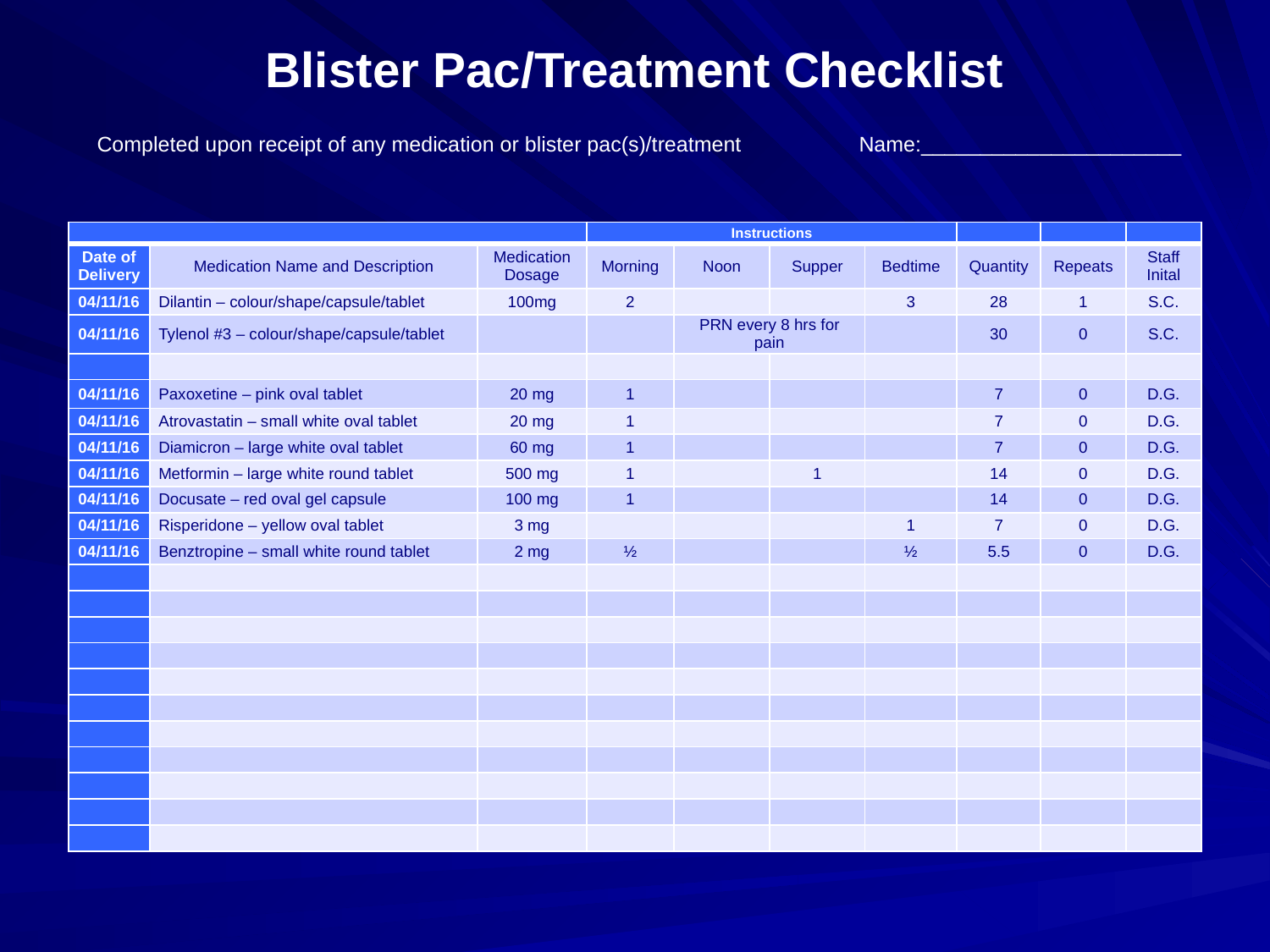

Blister Pac/Treatment Checklist
Completed upon receipt of any medication or blister pac(s)/treatment	Name:______________________
|  |  |  | Instructions |  |  |  |  |  |  |
| --- | --- | --- | --- | --- | --- | --- | --- | --- | --- |
| Date of Delivery | Medication Name and Description | Medication Dosage | Morning | Noon | Supper | Bedtime | Quantity | Repeats | Staff Inital |
| 04/11/16 | Dilantin – colour/shape/capsule/tablet | 100mg | 2 |  |  | 3 | 28 | 1 | S.C. |
| 04/11/16 | Tylenol #3 – colour/shape/capsule/tablet |  |  | PRN every 8 hrs for pain |  |  | 30 | 0 | S.C. |
|  |  |  |  |  |  |  |  |  |  |
| 04/11/16 | Paxoxetine – pink oval tablet | 20 mg | 1 |  |  |  | 7 | 0 | D.G. |
| 04/11/16 | Atrovastatin – small white oval tablet | 20 mg | 1 |  |  |  | 7 | 0 | D.G. |
| 04/11/16 | Diamicron – large white oval tablet | 60 mg | 1 |  |  |  | 7 | 0 | D.G. |
| 04/11/16 | Metformin – large white round tablet | 500 mg | 1 |  | 1 |  | 14 | 0 | D.G. |
| 04/11/16 | Docusate – red oval gel capsule | 100 mg | 1 |  |  |  | 14 | 0 | D.G. |
| 04/11/16 | Risperidone – yellow oval tablet | 3 mg |  |  |  | 1 | 7 | 0 | D.G. |
| 04/11/16 | Benztropine – small white round tablet | 2 mg | ½ |  |  | ½ | 5.5 | 0 | D.G. |
|  |  |  |  |  |  |  |  |  |  |
|  |  |  |  |  |  |  |  |  |  |
|  |  |  |  |  |  |  |  |  |  |
|  |  |  |  |  |  |  |  |  |  |
|  |  |  |  |  |  |  |  |  |  |
|  |  |  |  |  |  |  |  |  |  |
|  |  |  |  |  |  |  |  |  |  |
|  |  |  |  |  |  |  |  |  |  |
|  |  |  |  |  |  |  |  |  |  |
|  |  |  |  |  |  |  |  |  |  |
|  |  |  |  |  |  |  |  |  |  |
|  |  |  | Instructions |  |  |  |  |  |  |
| --- | --- | --- | --- | --- | --- | --- | --- | --- | --- |
| Date of Delivery | Medication Name and Description | Medication Dosage | Morning | Noon | Supper | Bedtime | Quantity | Repeats | Staff Inital |
| 04/11/16 | Dilantin – colour/shape/capsule/tablet | 100mg | 2 |  |  | 3 | 28 | 1 | S.C. |
| 04/11/16 | Tylenol #3 – colour/shape/capsule/tablet |  |  | PRN every 8 hrs for pain |  |  | 30 | 0 | S.C. |
|  |  |  |  |  |  |  |  |  |  |
| 04/11/16 | Paxoxetine – pink oval tablet | 20 mg | 1 |  |  |  | 7 | 0 | D.G. |
| 04/11/16 | Atrovastatin – small white oval tablet | 20 mg | 1 |  |  |  | 7 | 0 | D.G. |
| 04/11/16 | Diamicron – large white oval tablet | 60 mg | 1 |  |  |  | 7 | 0 | D.G. |
| 04/11/16 | Metformin – large white round tablet | 500 mg | 1 |  | 1 |  | 14 | 0 | D.G. |
| 04/11/16 | Docusate – red oval gel capsule | 100 mg | 1 |  |  |  | 14 | 0 | D.G. |
| 04/11/16 | Risperidone – yellow oval tablet | 3 mg |  |  |  | 1 | 7 | 0 | D.G. |
| 04/11/16 | Benztropine – small white round tablet | 2 mg | ½ |  |  | ½ | 5.5 | 0 | D.G. |
|  |  |  |  |  |  |  |  |  |  |
|  |  |  |  |  |  |  |  |  |  |
|  |  |  |  |  |  |  |  |  |  |
|  |  |  |  |  |  |  |  |  |  |
|  |  |  |  |  |  |  |  |  |  |
|  |  |  |  |  |  |  |  |  |  |
|  |  |  |  |  |  |  |  |  |  |
|  |  |  |  |  |  |  |  |  |  |
|  |  |  |  |  |  |  |  |  |  |
|  |  |  |  |  |  |  |  |  |  |
|  |  |  |  |  |  |  |  |  |  |